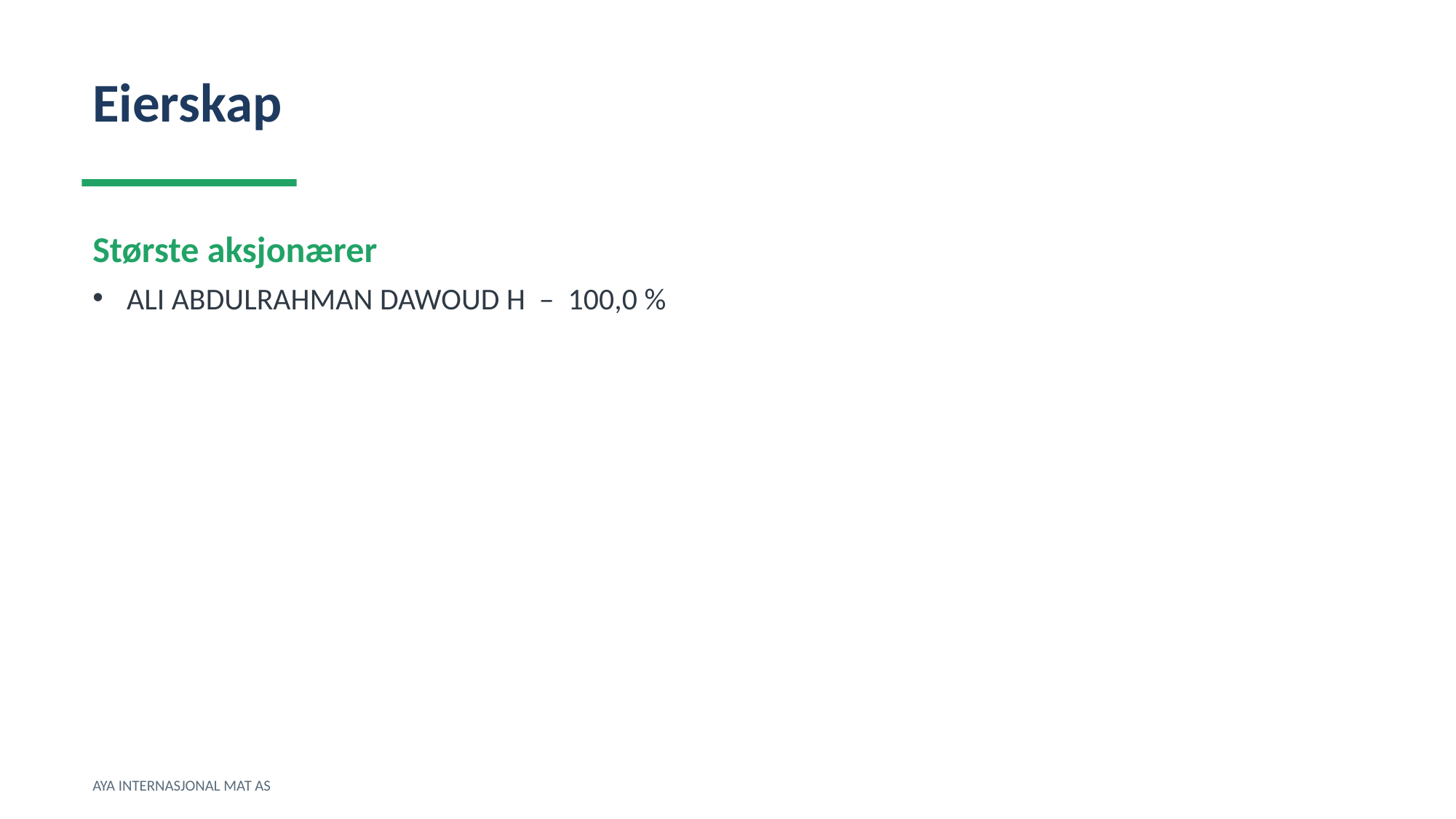

Eierskap

Største aksjonærer
ALI ABDULRAHMAN DAWOUD H  –  100,0 %
AYA INTERNASJONAL MAT AS